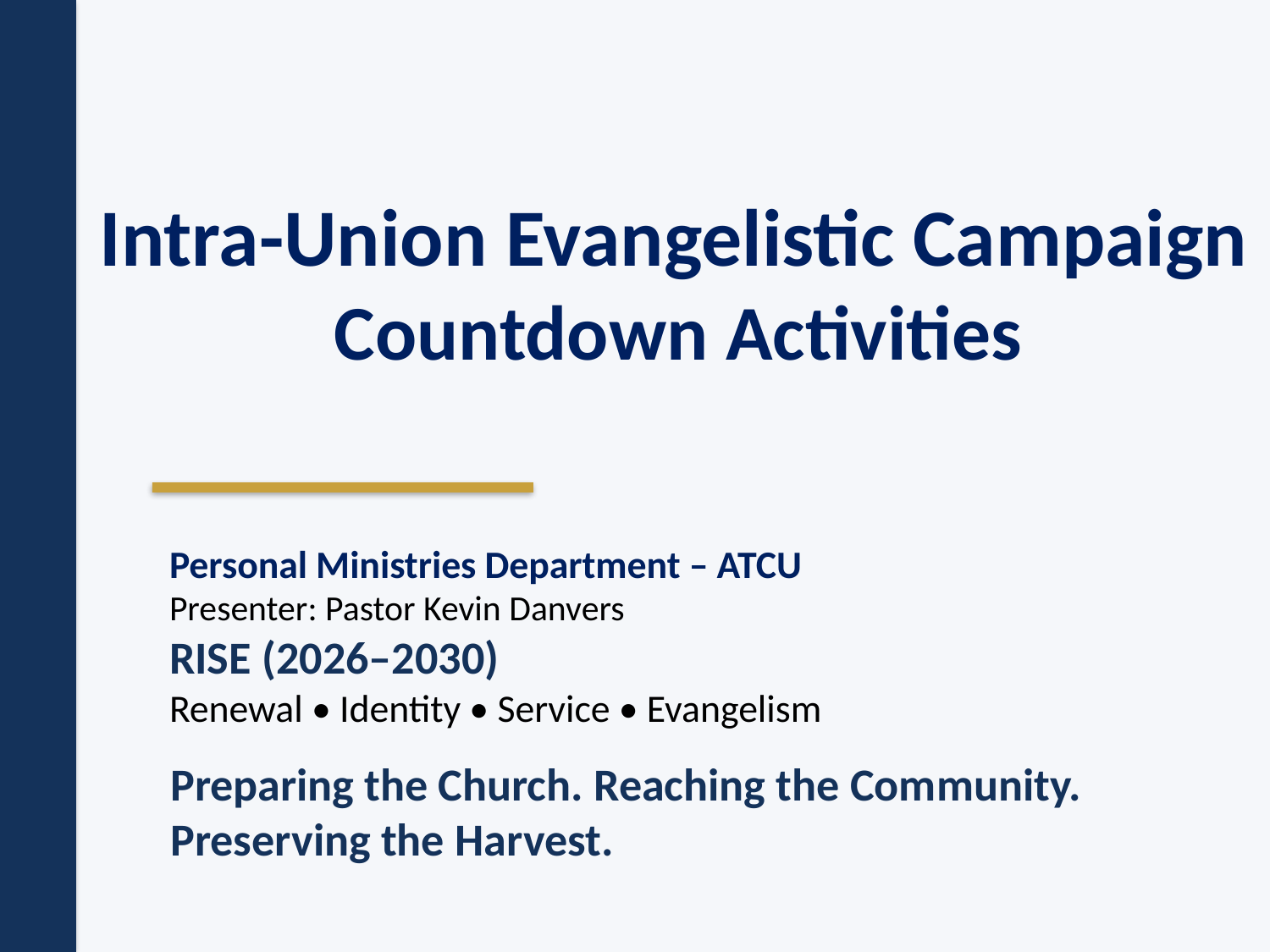

Intra-Union Evangelistic Campaign
Countdown Activities

Personal Ministries Department – ATCU
Presenter: Pastor Kevin Danvers
RISE (2026–2030)
Renewal • Identity • Service • Evangelism
Preparing the Church. Reaching the Community.
Preserving the Harvest.